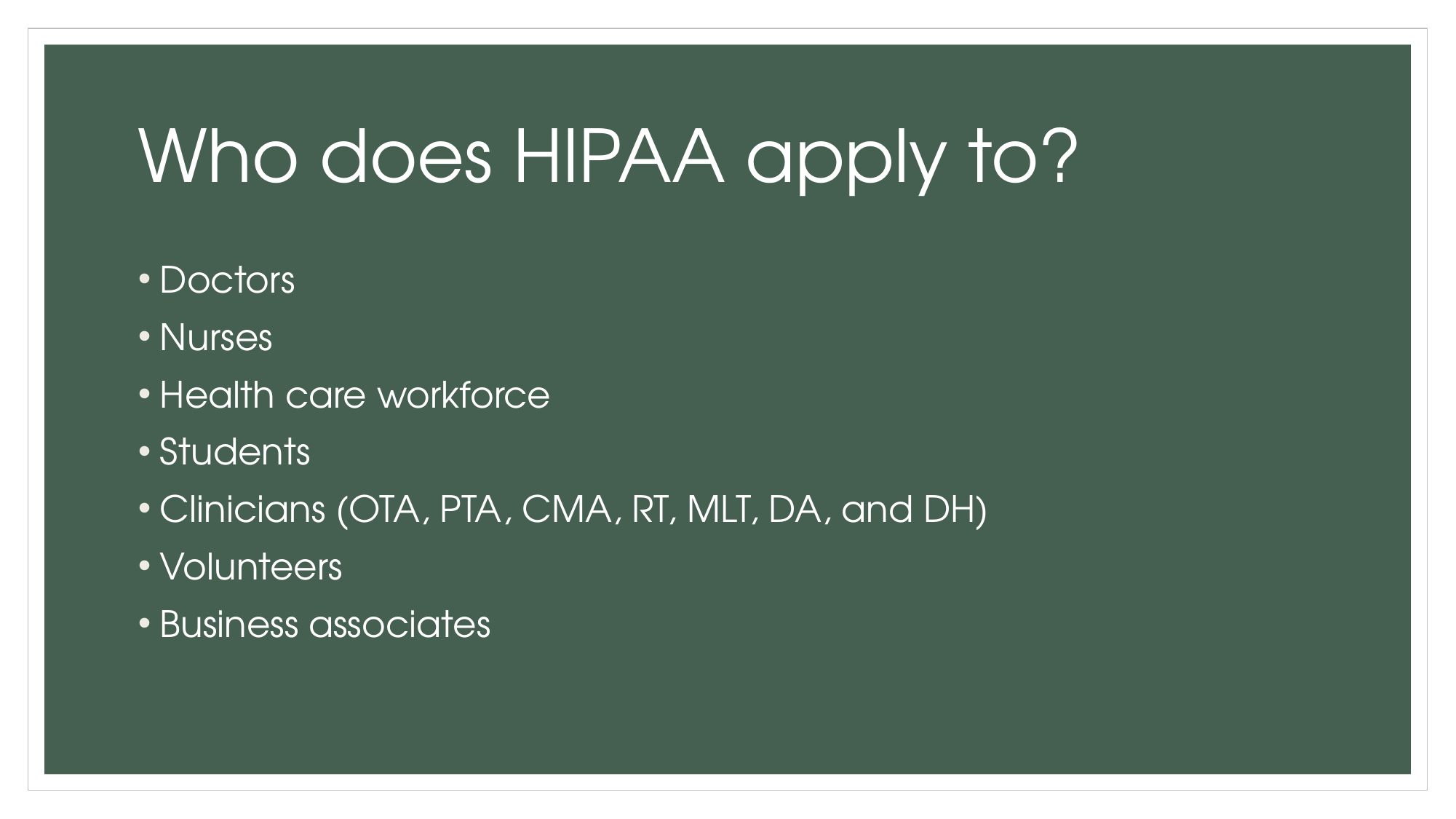

# Who does HIPAA apply to?
Doctors
Nurses
Health care workforce
Students
Clinicians (OTA, PTA, CMA, RT, MLT, DA, and DH)
Volunteers
Business associates